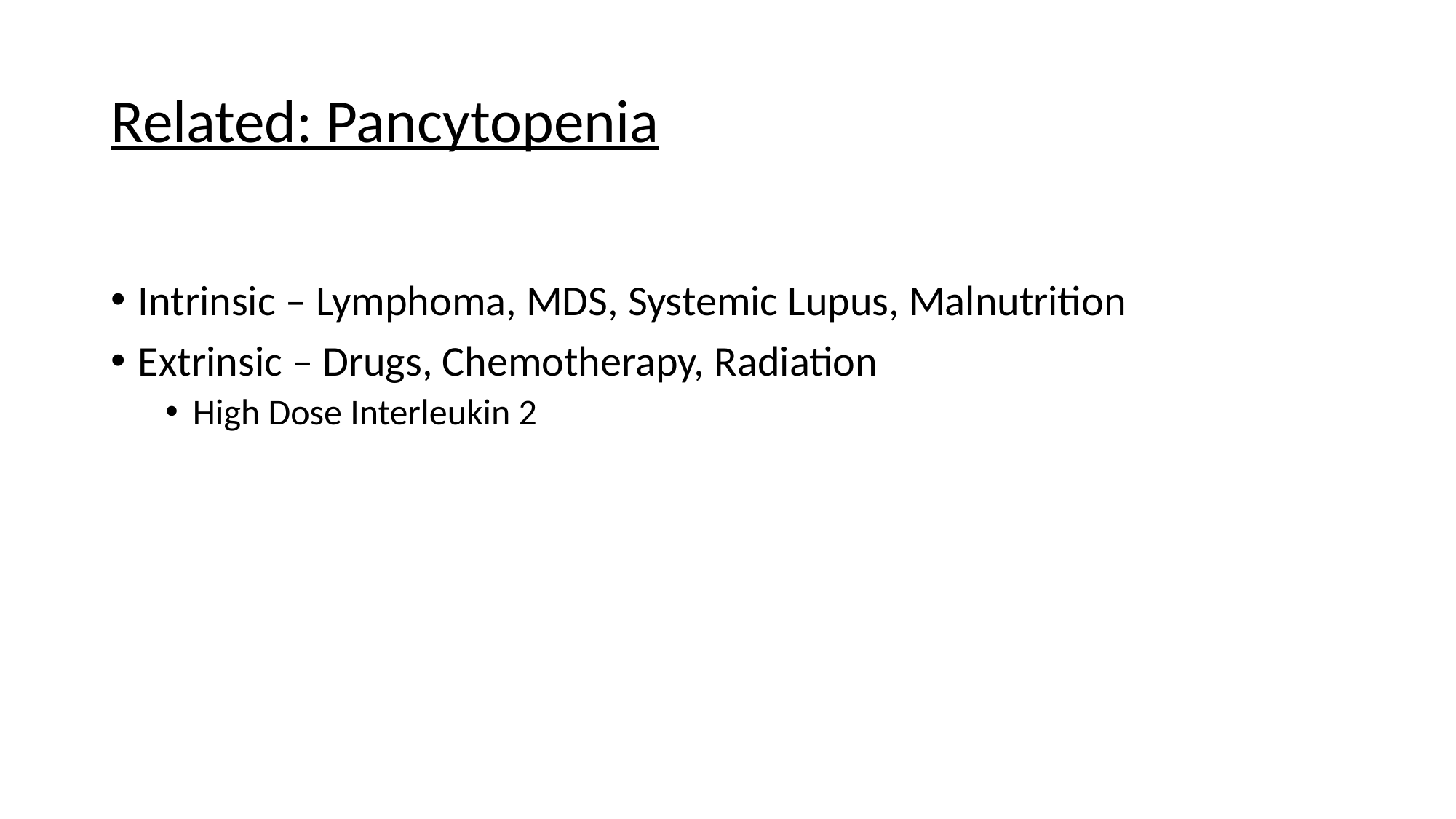

# Related: Pancytopenia
Intrinsic – Lymphoma, MDS, Systemic Lupus, Malnutrition
Extrinsic – Drugs, Chemotherapy, Radiation
High Dose Interleukin 2